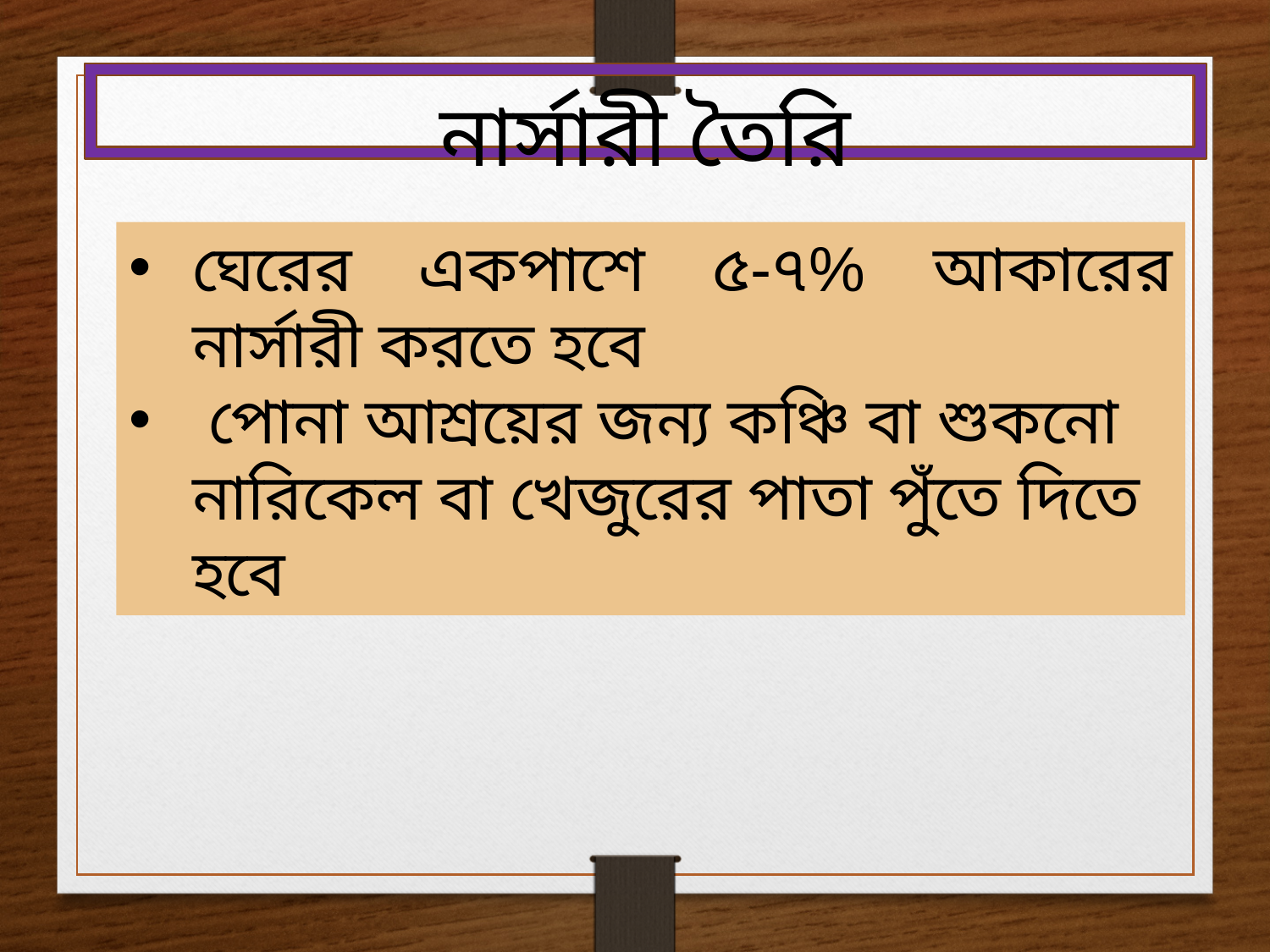

নার্সারী তৈরি
ঘেরের একপাশে ৫-৭% আকারের নার্সারী করতে হবে
 পোনা আশ্রয়ের জন্য কঞ্চি বা শুকনো নারিকেল বা খেজুরের পাতা পুঁতে দিতে হবে